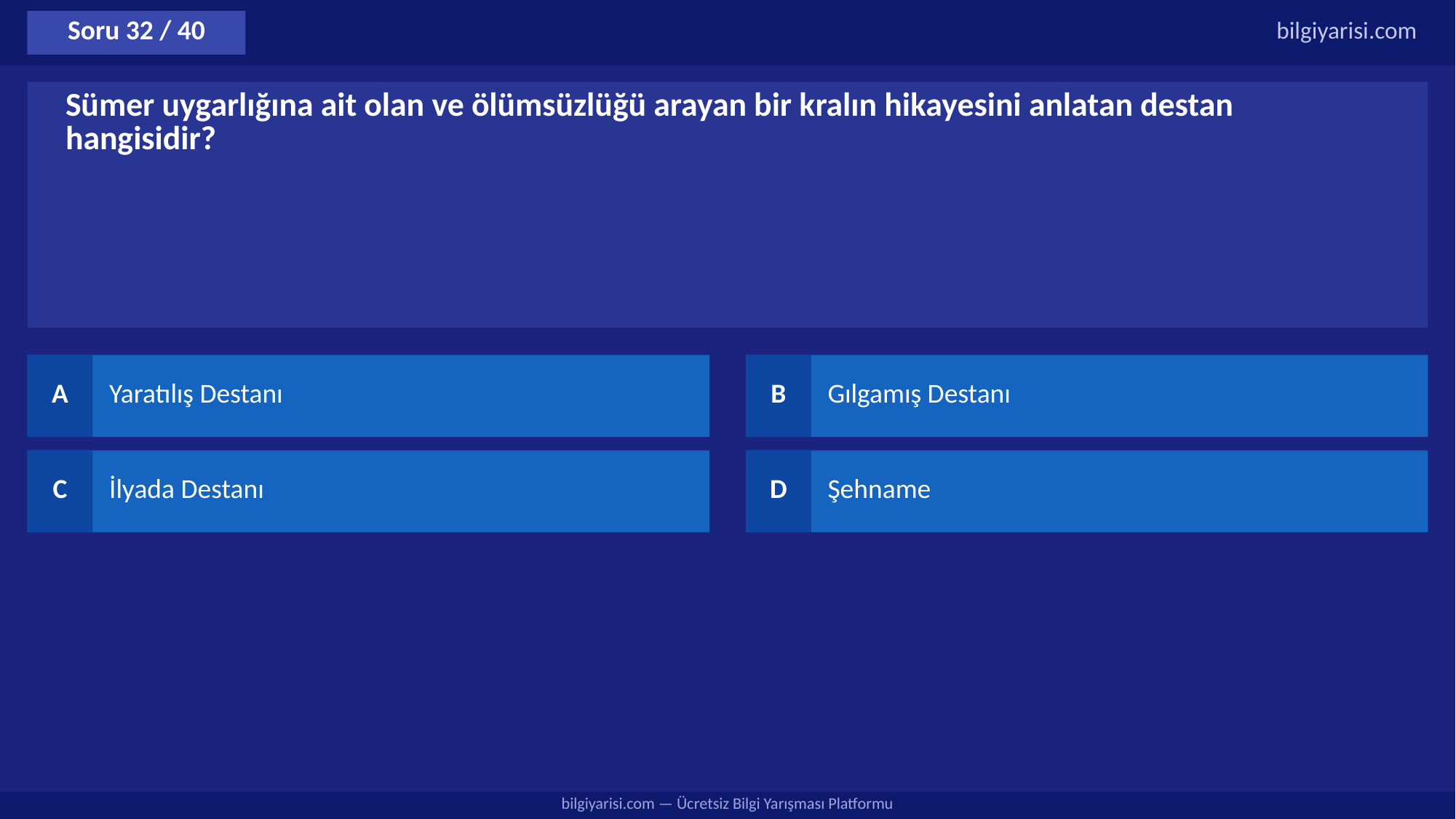

Soru 32 / 40
bilgiyarisi.com

Sümer uygarlığına ait olan ve ölümsüzlüğü arayan bir kralın hikayesini anlatan destan hangisidir?

A
Yaratılış Destanı

B
Gılgamış Destanı

C
İlyada Destanı

D
Şehname
bilgiyarisi.com — Ücretsiz Bilgi Yarışması Platformu